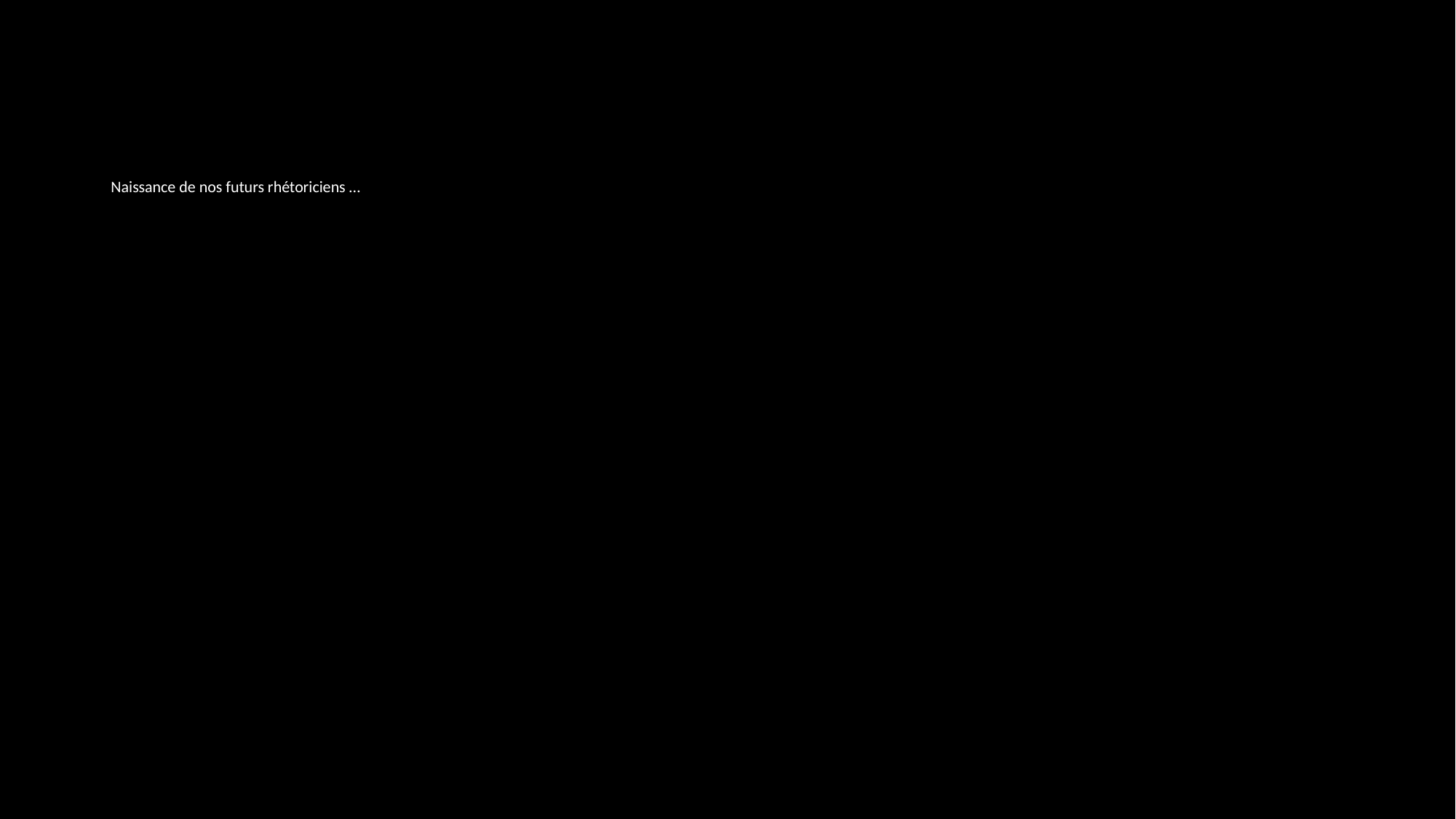

# Naissance de nos futurs rhétoriciens …